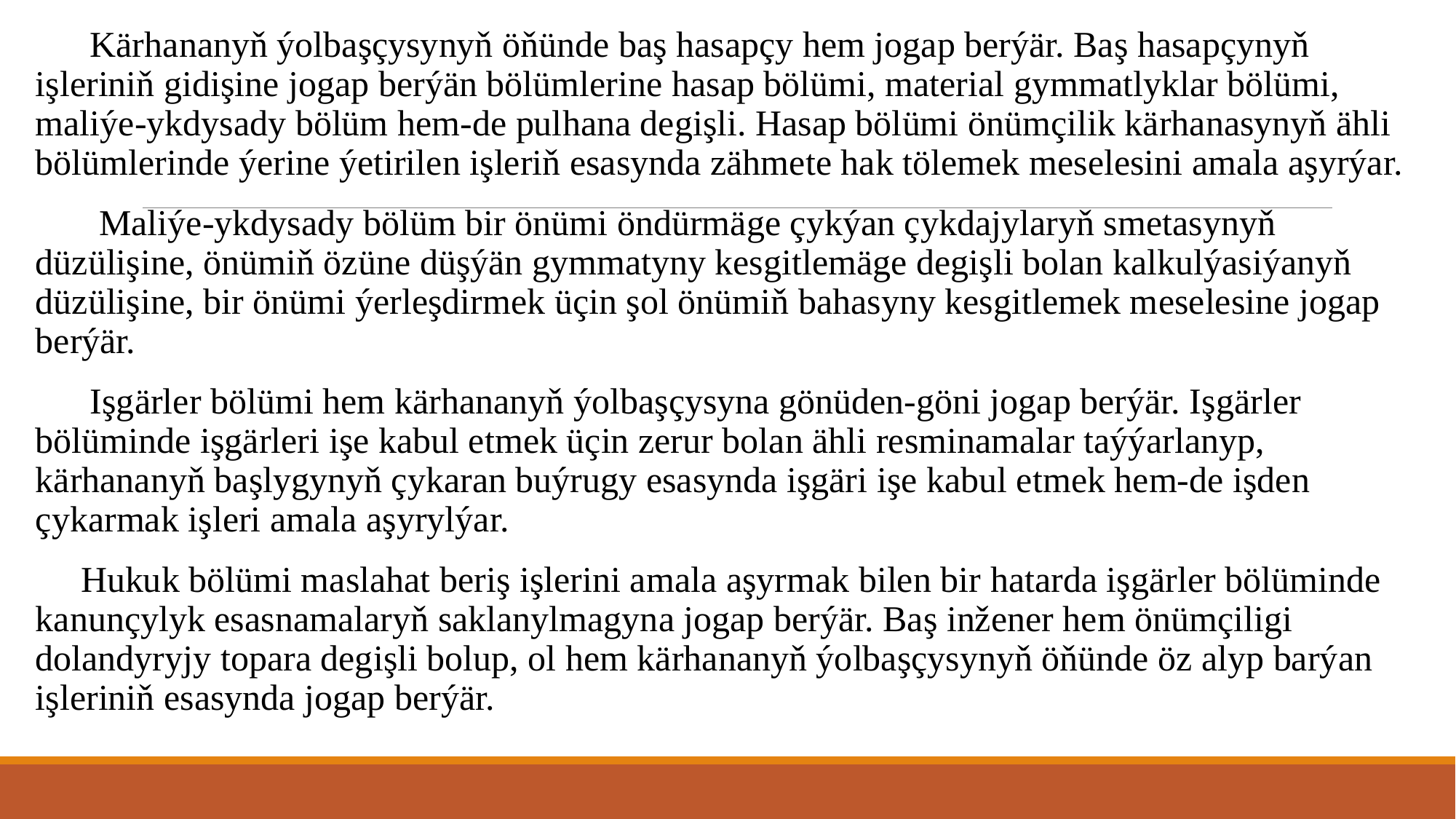

Kärhananyň ýolbaşçysynyň öňünde baş hasapçy hem jogap berýär. Baş hasapçynyň işleriniň gidişine jogap berýän bölümlerine hasap bölümi, material gymmatlyklar bölümi, maliýe-ykdysady bölüm hem-de pulhana degişli. Hasap bölümi önümçilik kärhanasynyň ähli bölümlerinde ýerine ýetirilen işleriň esasynda zähmete hak tölemek meselesini amala aşyrýar.
       Maliýe-ykdysady bölüm bir önümi öndürmäge çykýan çykdajylaryň smetasynyň düzülişine, önümiň özüne düşýän gymmatyny kesgitlemäge degişli bolan kalkulýasiýanyň düzülişine, bir önümi ýerleşdirmek üçin şol önümiň bahasyny kesgitlemek meselesine jogap berýär.
      Işgärler bölümi hem kärhananyň ýolbaşçysyna gönüden-göni jogap berýär. Işgärler bölüminde işgärleri işe kabul etmek üçin zerur bolan ähli resminamalar taýýarlanyp, kärhananyň başlygynyň çykaran buýrugy esasynda işgäri işe kabul etmek hem-de işden çykarmak işleri amala aşyrylýar.
     Hukuk bölümi maslahat beriş işlerini amala aşyrmak bilen bir hatarda işgärler bölüminde kanunçylyk esasnamalaryň saklanylmagyna jogap berýär. Baş inžener hem önümçiligi dolandyryjy topara degişli bolup, ol hem kärhananyň ýolbaşçysynyň öňünde öz alyp barýan işleriniň esasynda jogap berýär.